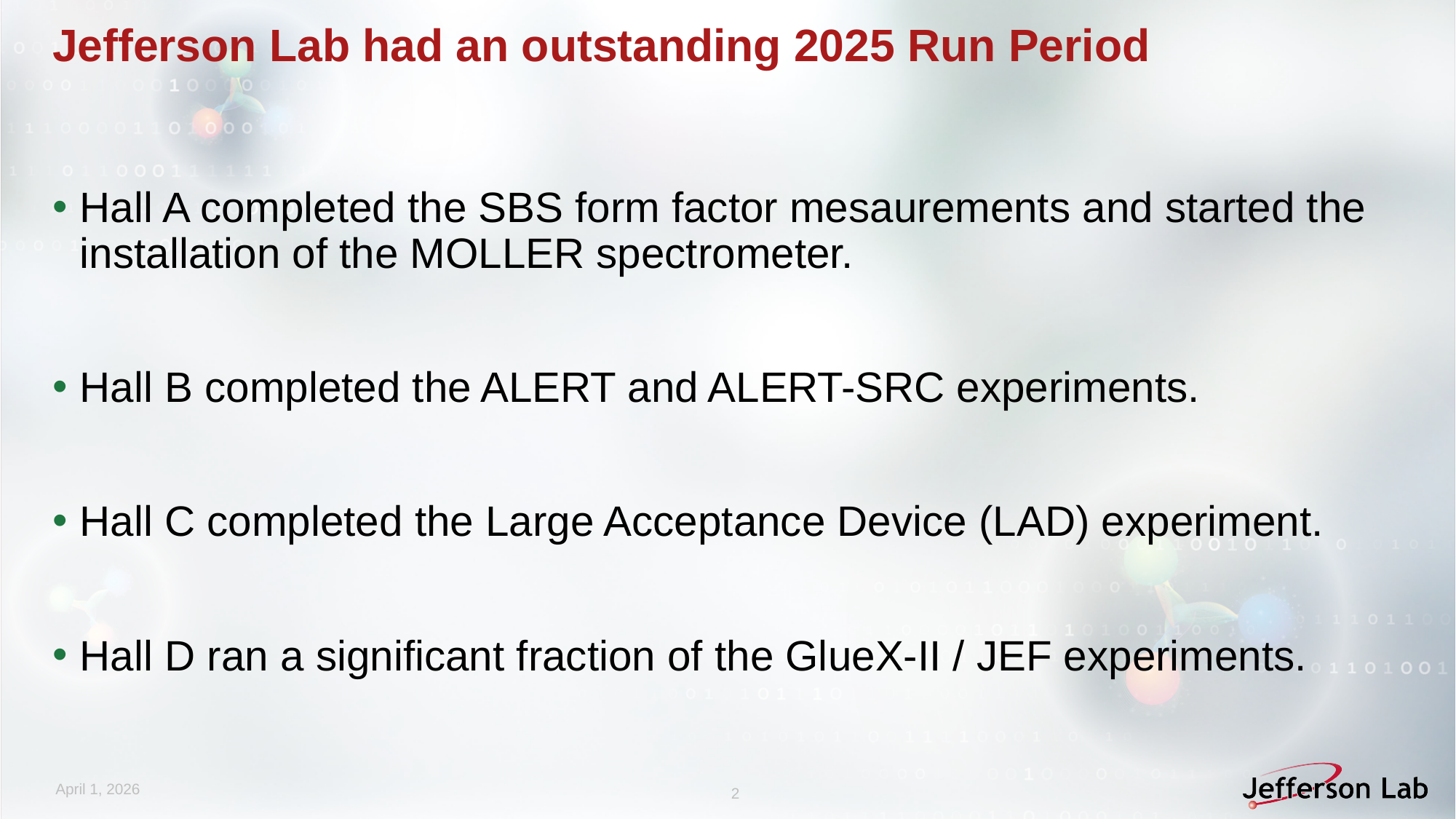

# Jefferson Lab had an outstanding 2025 Run Period
Hall A completed the SBS form factor mesaurements and started the installation of the MOLLER spectrometer.

Hall B completed the ALERT and ALERT-SRC experiments.

Hall C completed the Large Acceptance Device (LAD) experiment.

Hall D ran a significant fraction of the GlueX-II / JEF experiments.